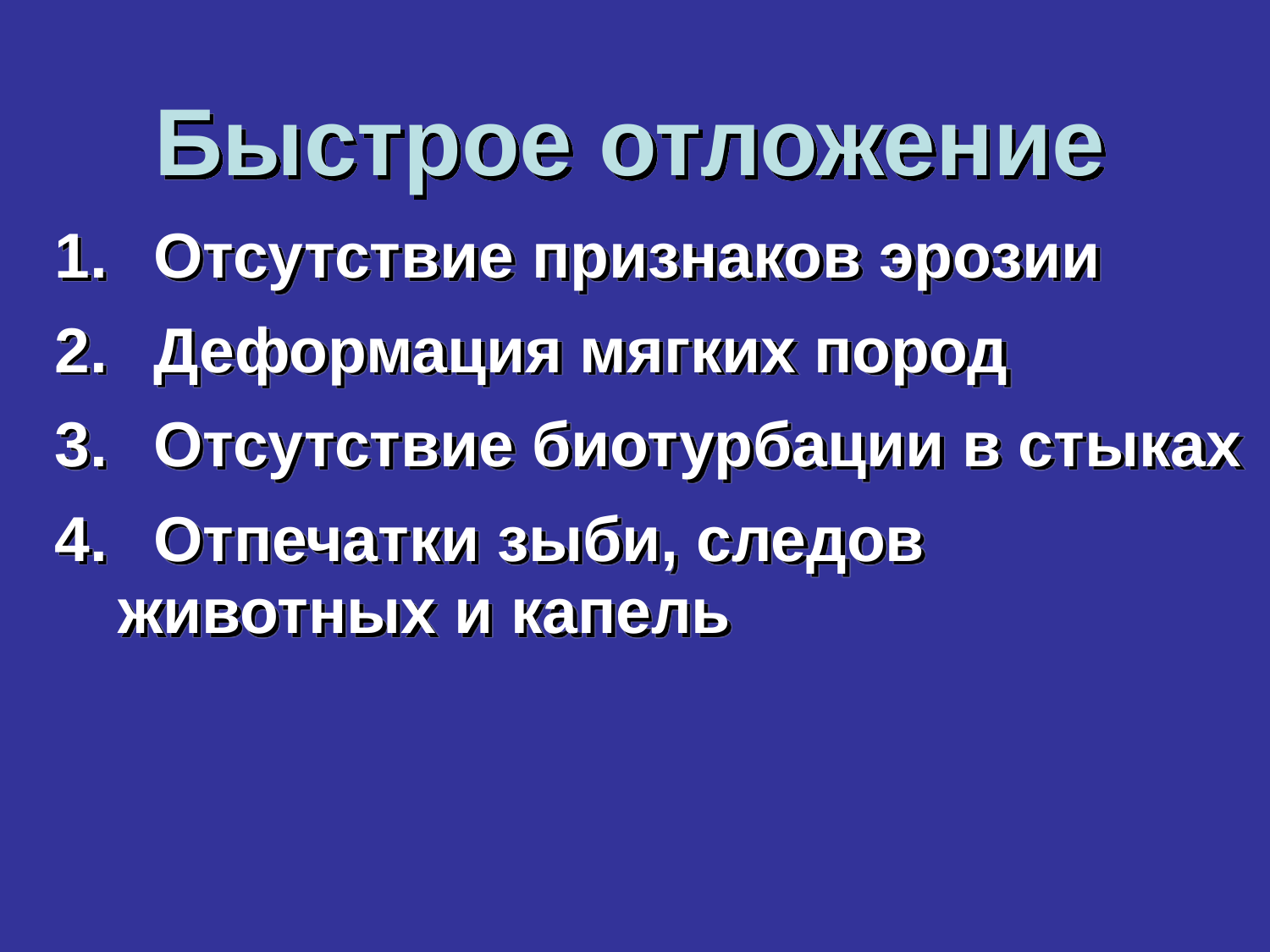

# Rapid deposition #6—fossil graveyards
Быстрое отложение
  Отсутствие признаков эрозии
  Деформация мягких пород
  Отсутствие биотурбации в стыках
  Отпечатки зыби, следов животных и капель